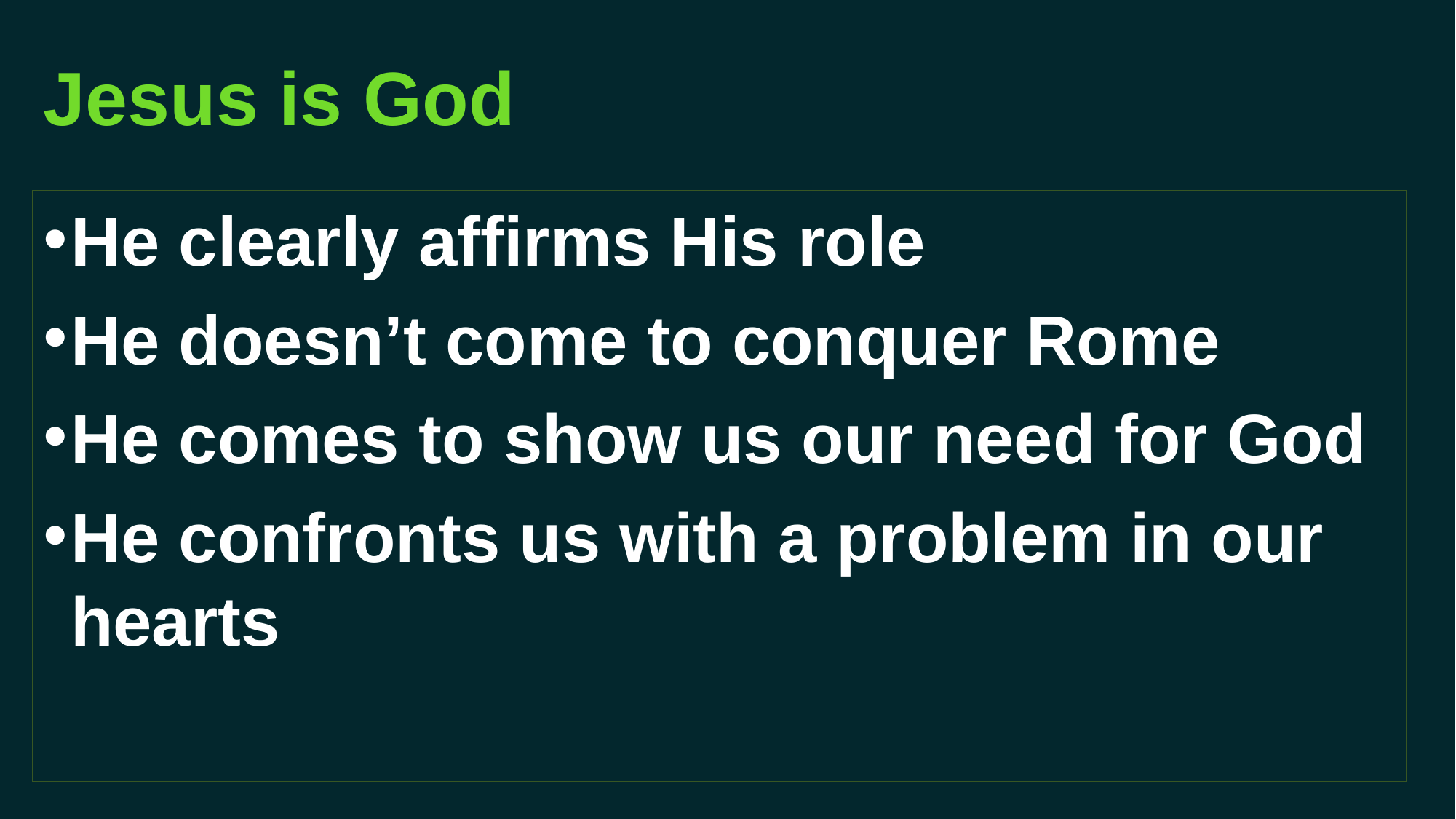

# Jesus is God
He clearly affirms His role
He doesn’t come to conquer Rome
He comes to show us our need for God
He confronts us with a problem in our hearts